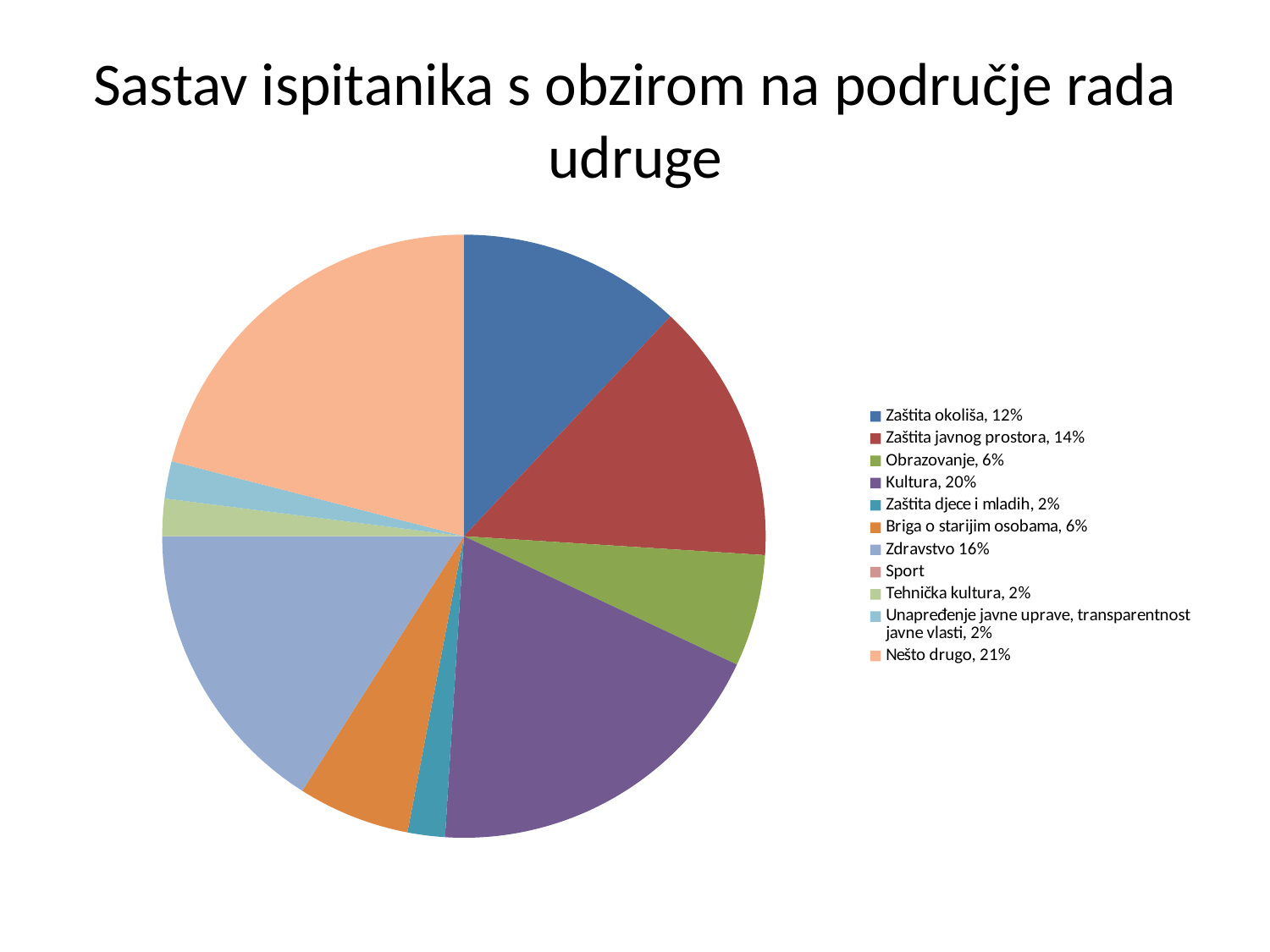

# Sastav ispitanika s obzirom na područje rada udruge

### Chart

| Category |  |
|---|---|
| Zaštita okoliša, 12% | 12.0 |
| Zaštita javnog prostora, 14% | 14.0 |
| Obrazovanje, 6% | 6.0 |
| Kultura, 20% | 19.0 |
| Zaštita djece i mladih, 2% | 2.0 |
| Briga o starijim osobama, 6% | 6.0 |
| Zdravstvo 16% | 16.0 |
| Sport | None |
| Tehnička kultura, 2% | 2.0 |
| Ljudska prava | None |
| Unapređenje javne uprave, transparentnost javne vlasti, 2% | 2.0 |
| Nešto drugo, 21% | 21.0 |